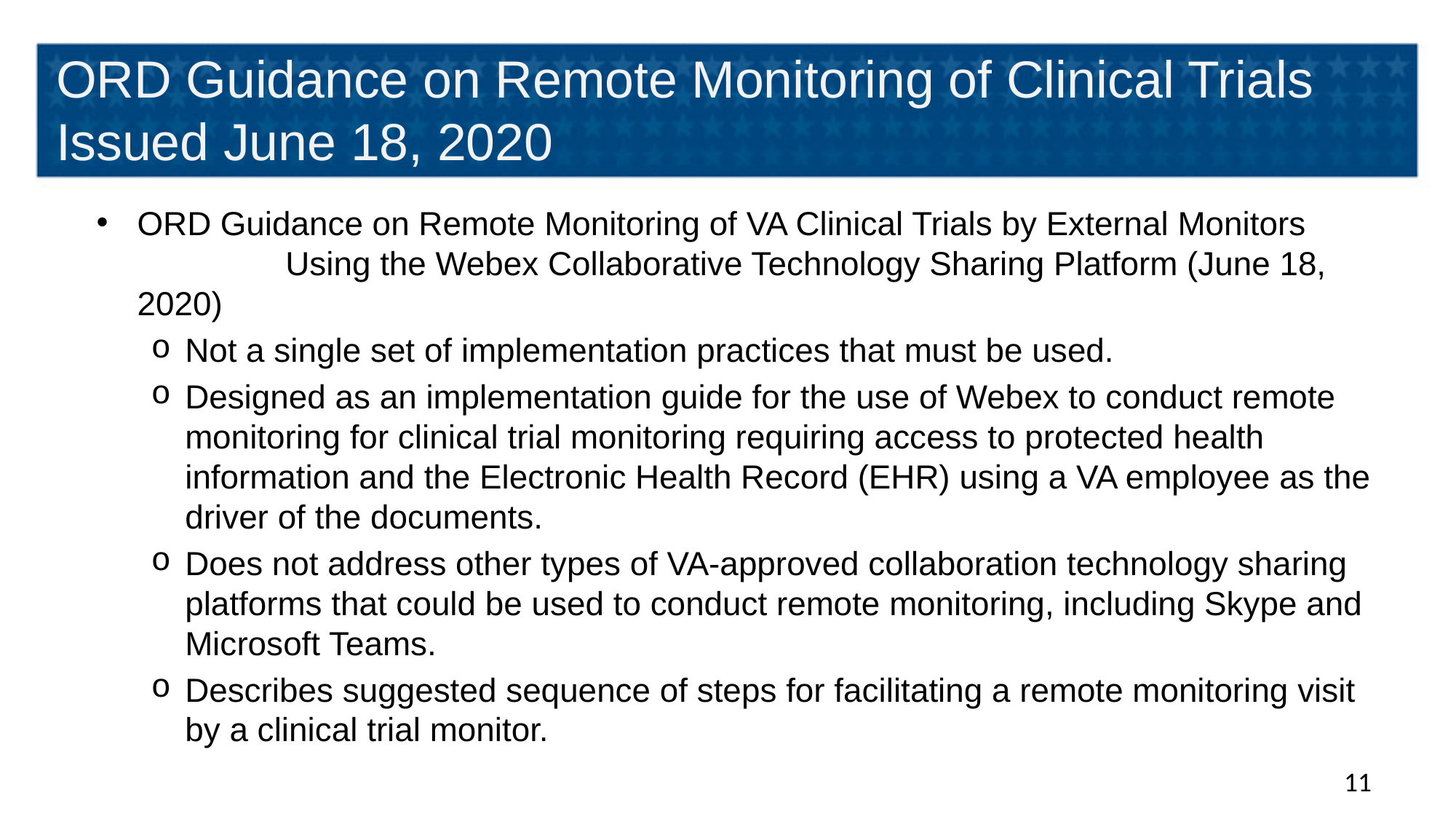

# ORD Guidance on Remote Monitoring of Clinical Trials Issued June 18, 2020
ORD Guidance on Remote Monitoring of VA Clinical Trials by External Monitors                         Using the Webex Collaborative Technology Sharing Platform (June 18, 2020)
Not a single set of implementation practices that must be used.
Designed as an implementation guide for the use of Webex to conduct remote monitoring for clinical trial monitoring requiring access to protected health information and the Electronic Health Record (EHR) using a VA employee as the driver of the documents.
Does not address other types of VA-approved collaboration technology sharing platforms that could be used to conduct remote monitoring, including Skype and Microsoft Teams.
Describes suggested sequence of steps for facilitating a remote monitoring visit by a clinical trial monitor.

11